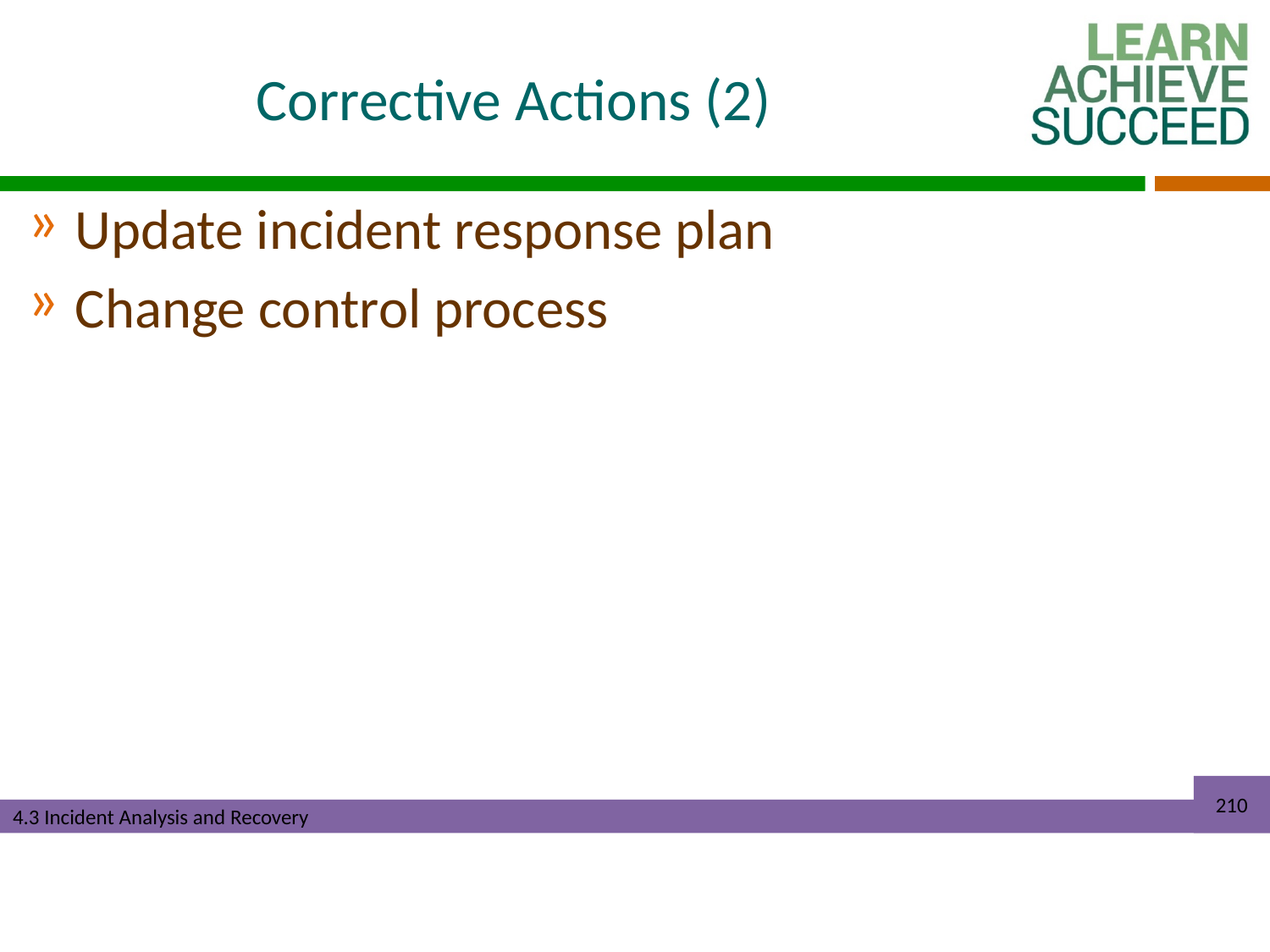

# Corrective Actions (2)
Update incident response plan
Change control process
210
4.3 Incident Analysis and Recovery